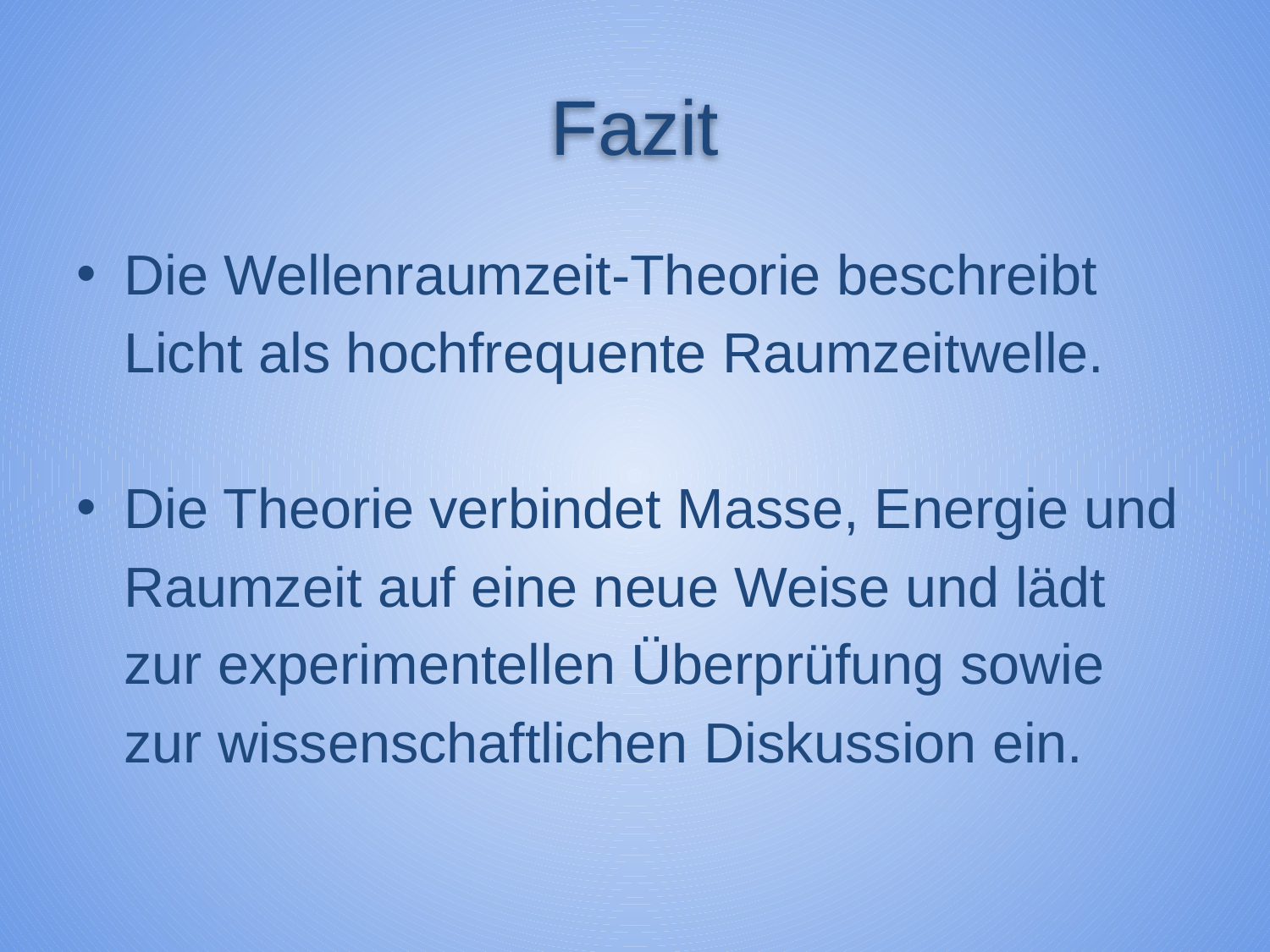

# Fazit
Die Wellenraumzeit-Theorie beschreibt Licht als hochfrequente Raumzeitwelle.

Die Theorie verbindet Masse, Energie und Raumzeit auf eine neue Weise und lädt zur experimentellen Überprüfung sowie zur wissenschaftlichen Diskussion ein.